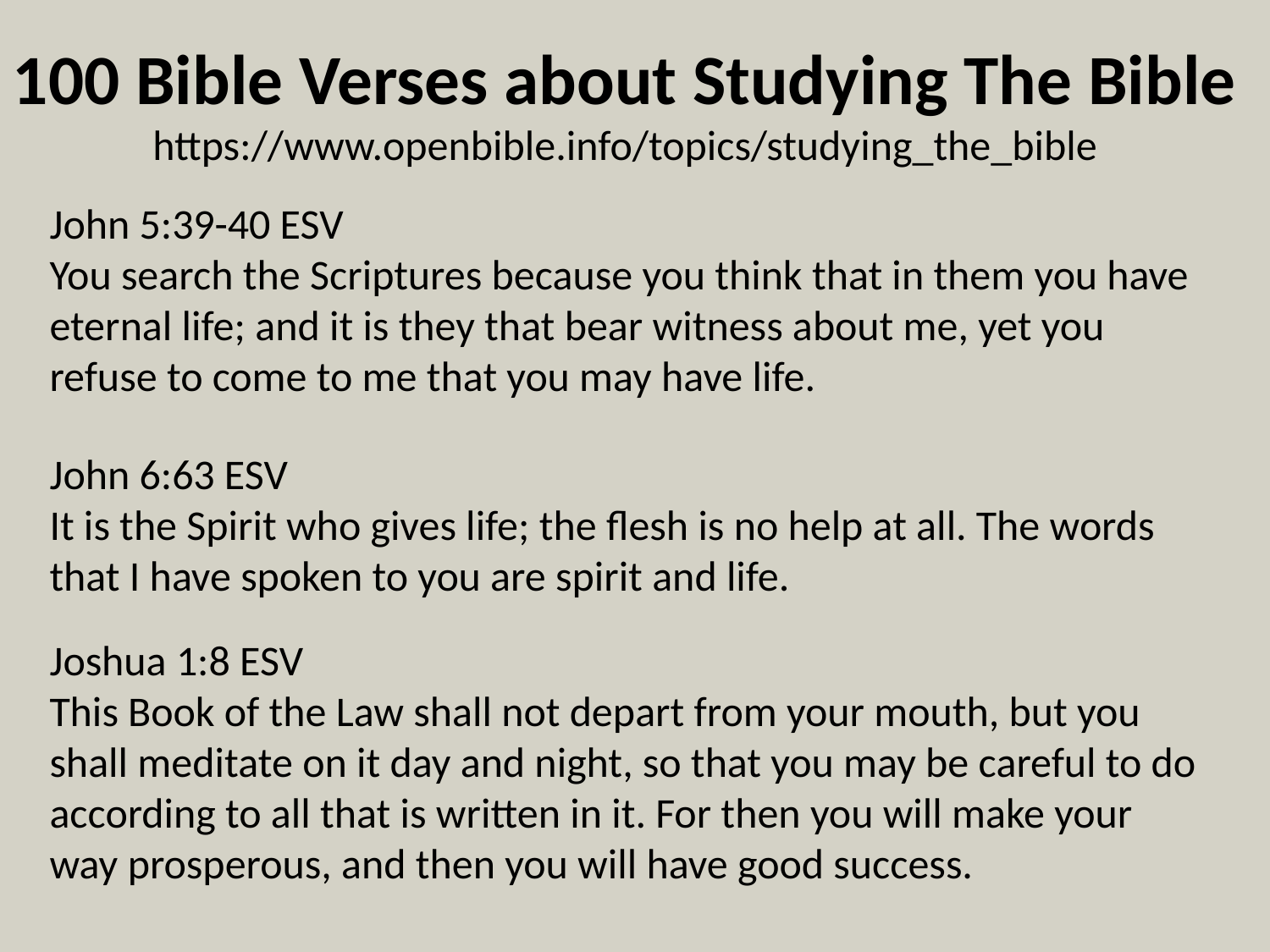

100 Bible Verses about Studying The Bible
https://www.openbible.info/topics/studying_the_bible
John 5:39-40 ESV
You search the Scriptures because you think that in them you have eternal life; and it is they that bear witness about me, yet you refuse to come to me that you may have life.
John 6:63 ESV
It is the Spirit who gives life; the flesh is no help at all. The words that I have spoken to you are spirit and life.
Joshua 1:8 ESV
This Book of the Law shall not depart from your mouth, but you shall meditate on it day and night, so that you may be careful to do according to all that is written in it. For then you will make your way prosperous, and then you will have good success.